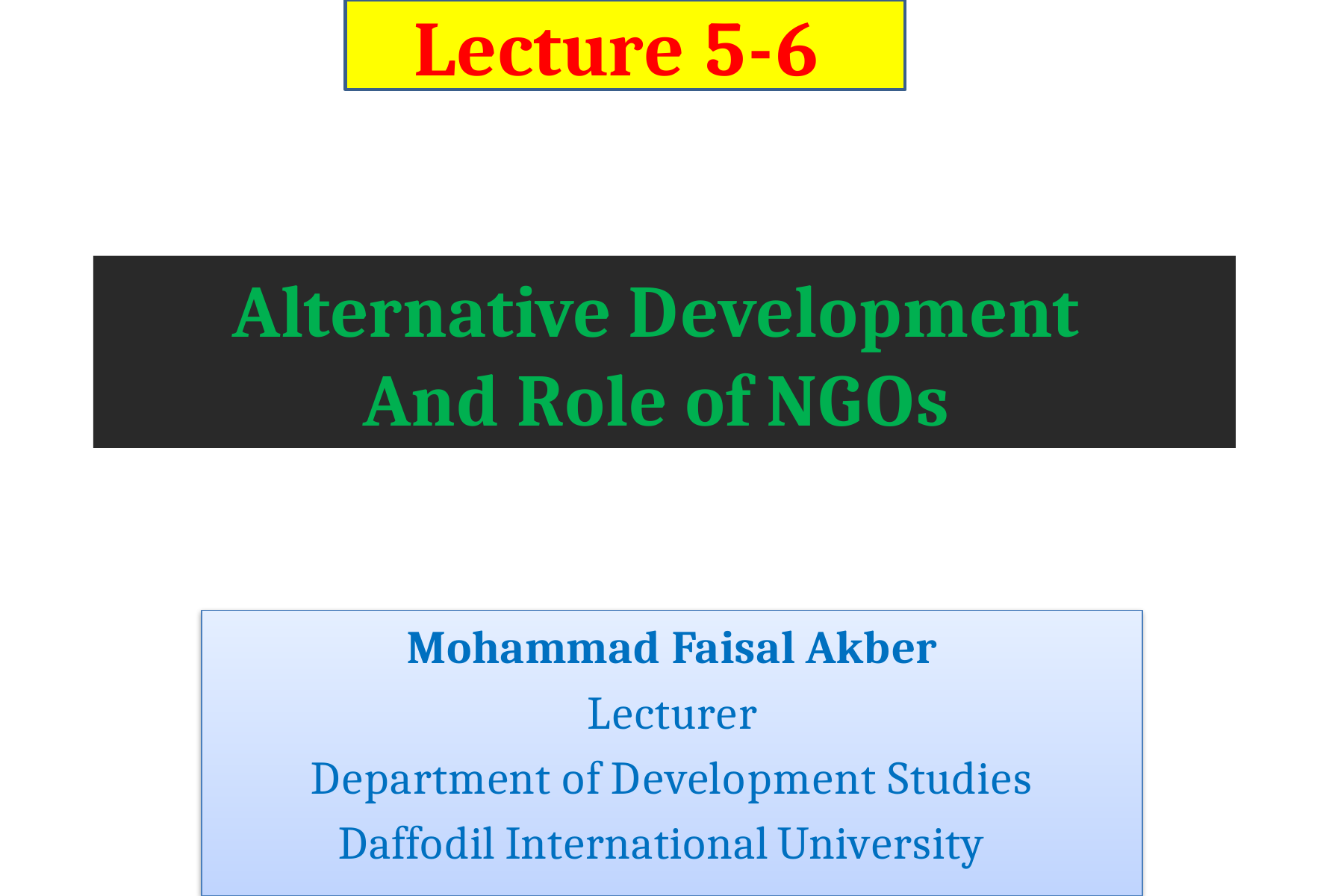

Lecture 5-6
Alternative Development
And Role of NGOs
Mohammad Faisal Akber
Lecturer
Department of Development Studies
Daffodil International University